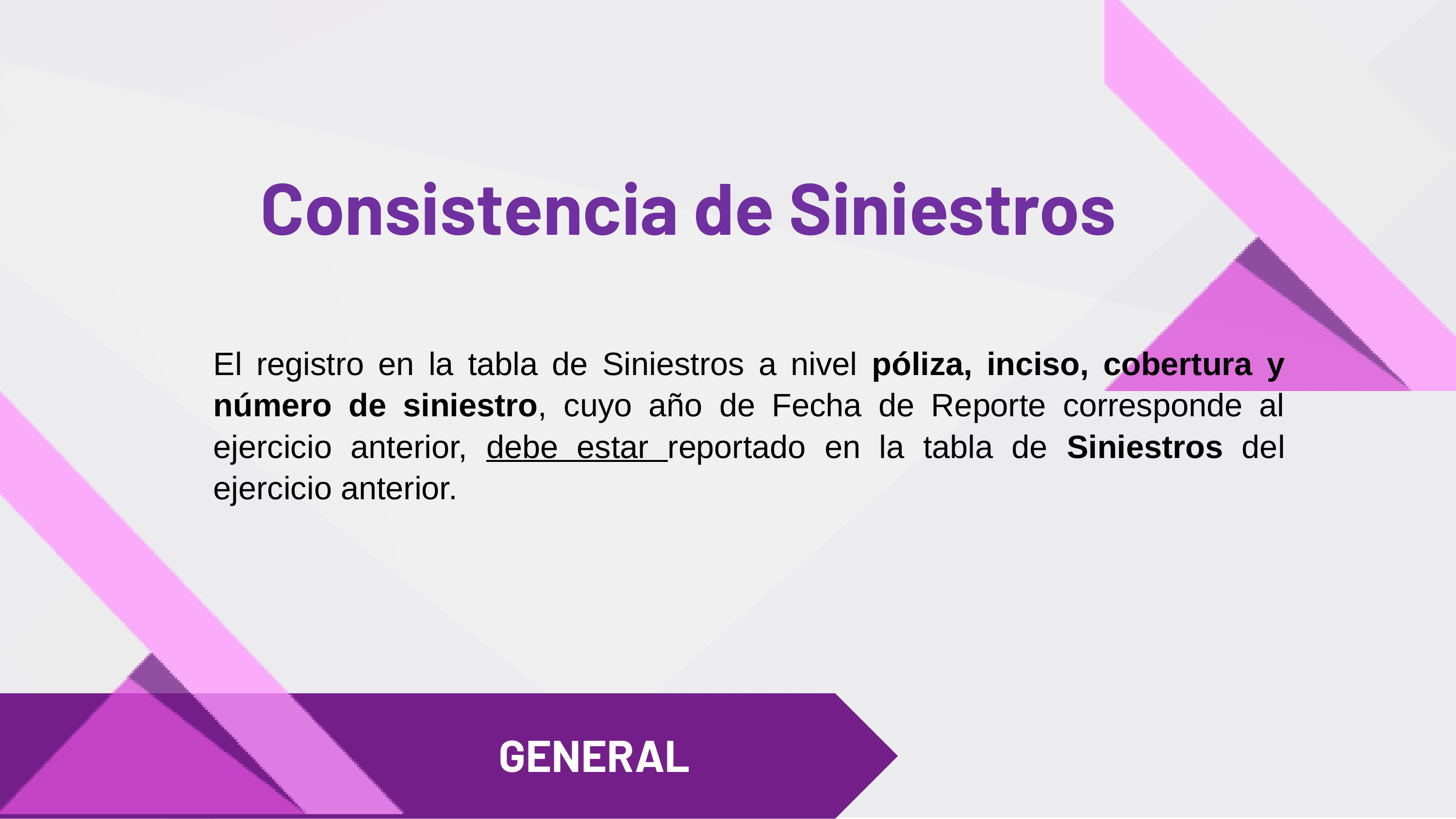

Consistencia de Siniestros
El registro en la tabla de Siniestros a nivel póliza, inciso, cobertura y número de siniestro, cuyo año de Fecha de Reporte corresponde al ejercicio anterior, debe estar reportado en la tabla de Siniestros del ejercicio anterior.

GENERAL